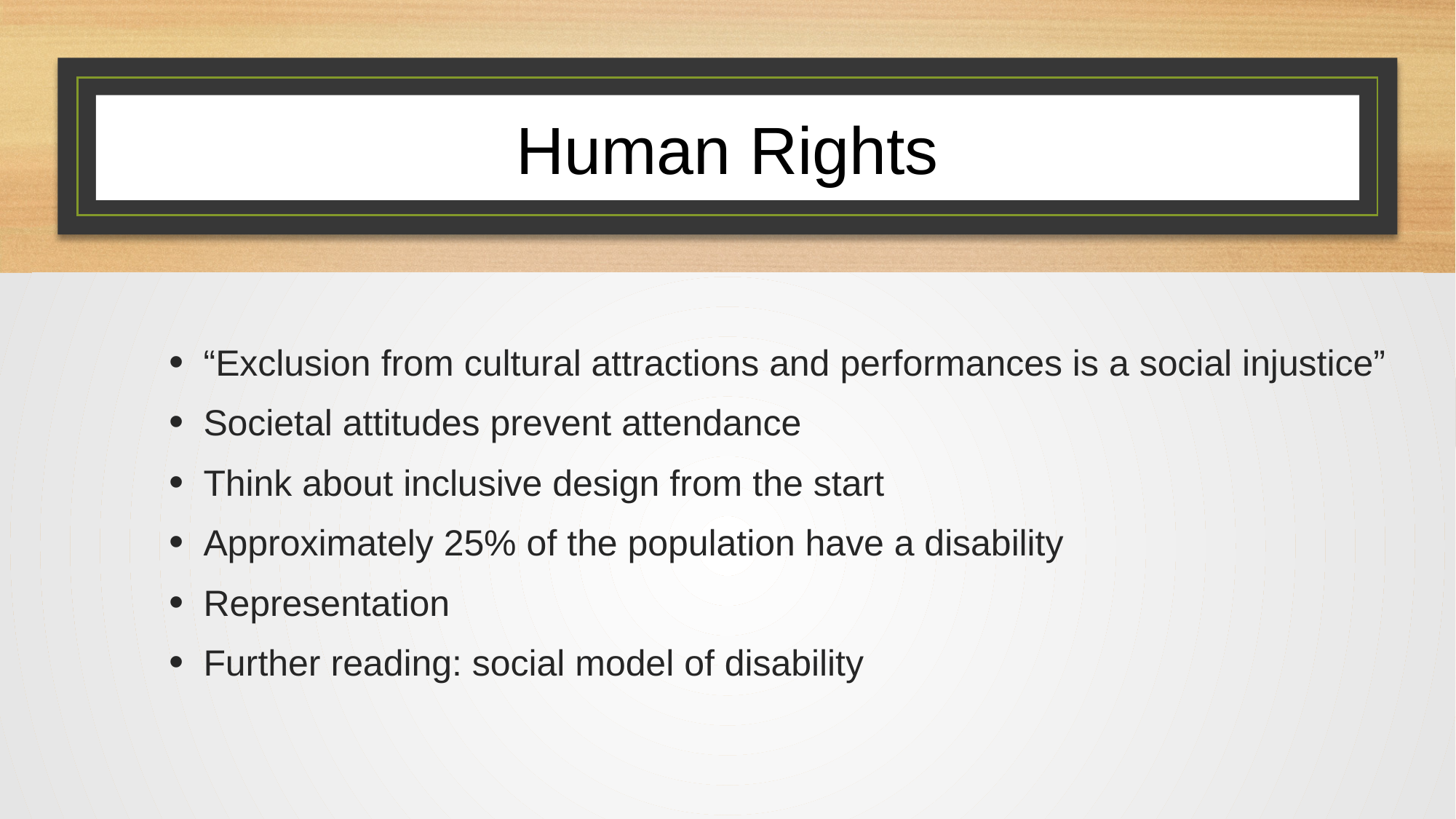

# Human Rights

“Exclusion from cultural attractions and performances is a social injustice”
Societal attitudes prevent attendance
Think about inclusive design from the start
Approximately 25% of the population have a disability
Representation
Further reading: social model of disability